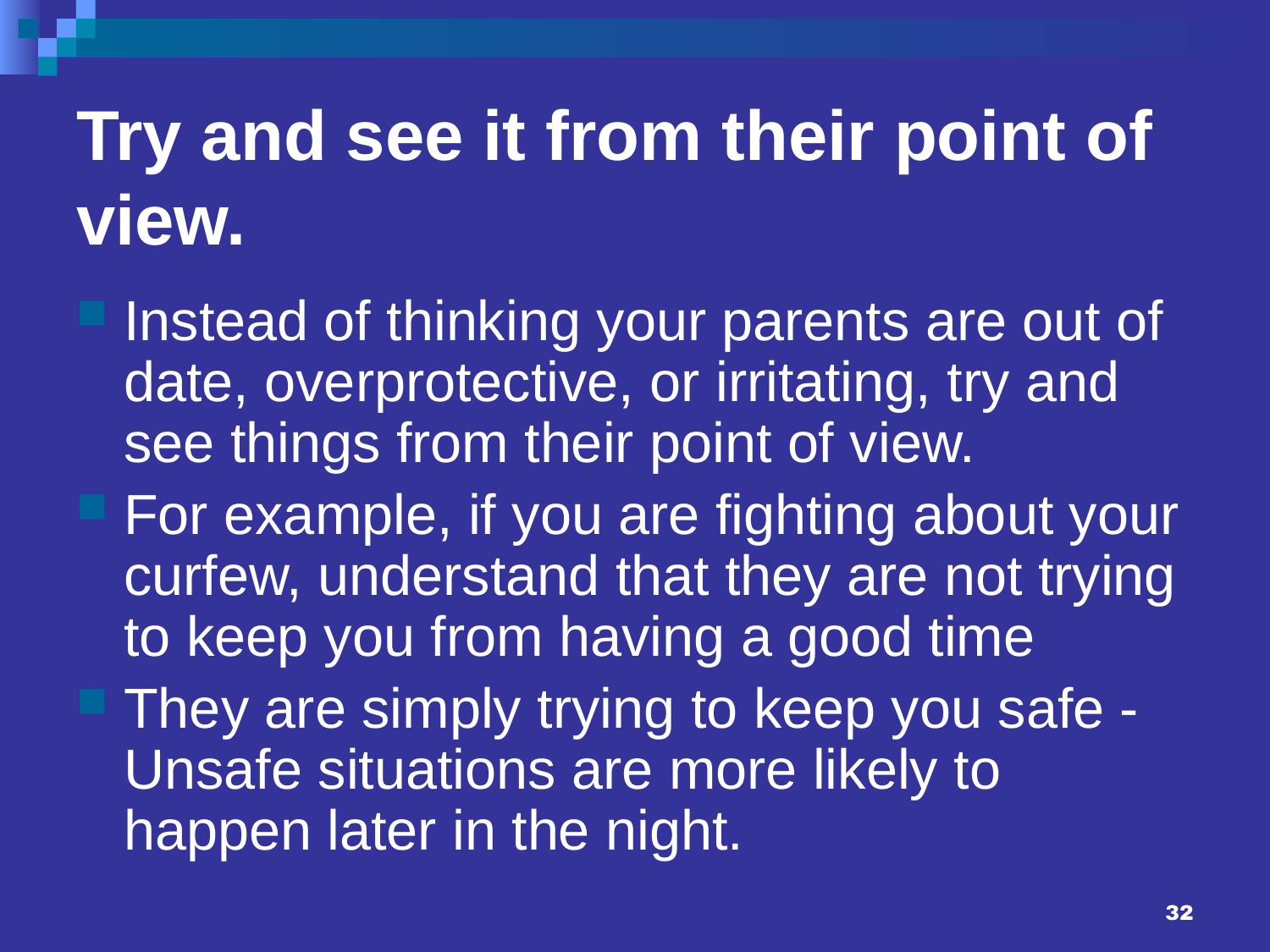

# Try and see it from their point of view.
Instead of thinking your parents are out of date, overprotective, or irritating, try and see things from their point of view.
For example, if you are fighting about your curfew, understand that they are not trying to keep you from having a good time
They are simply trying to keep you safe - Unsafe situations are more likely to happen later in the night.
32